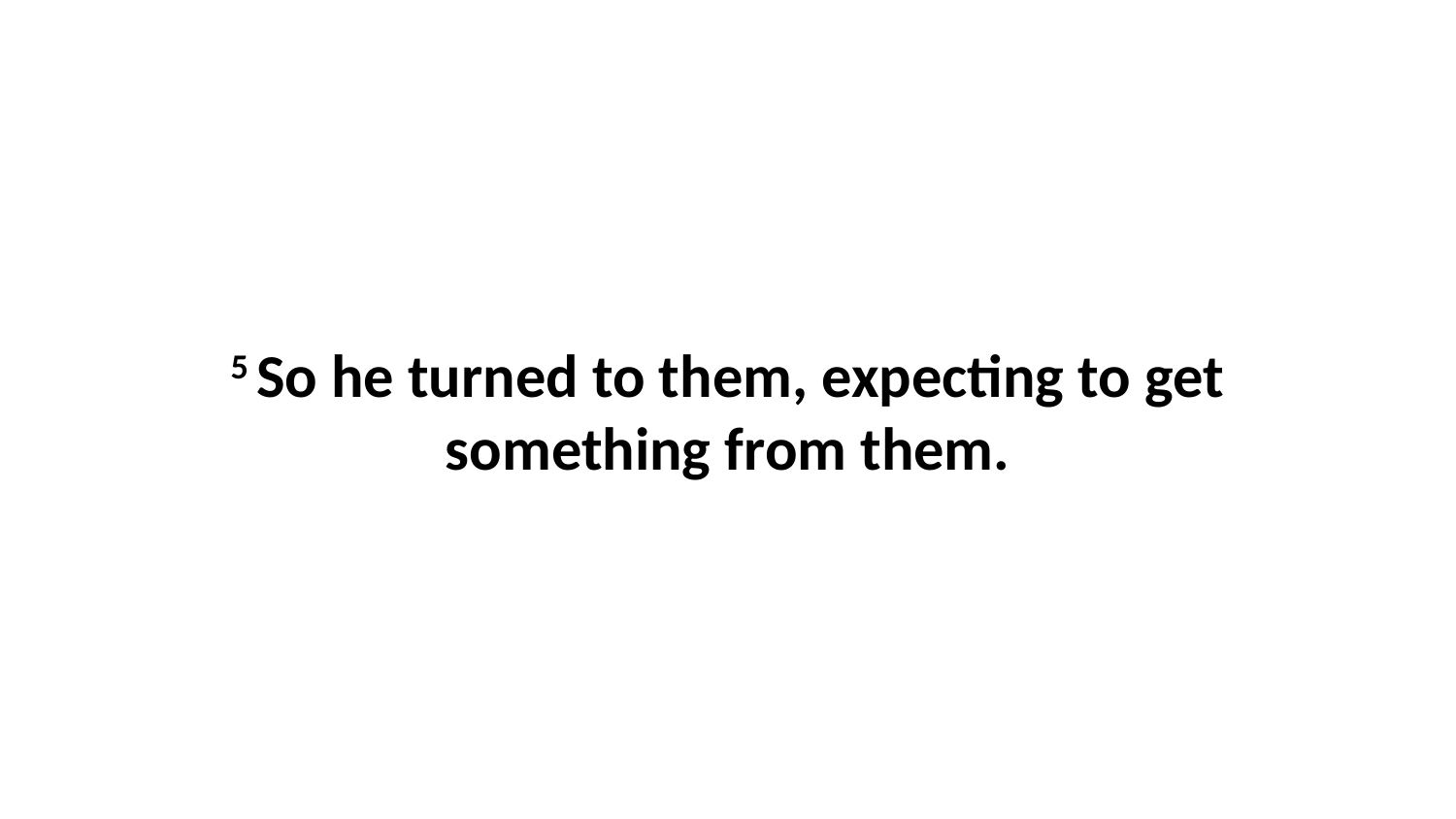

5 So he turned to them, expecting to get something from them.